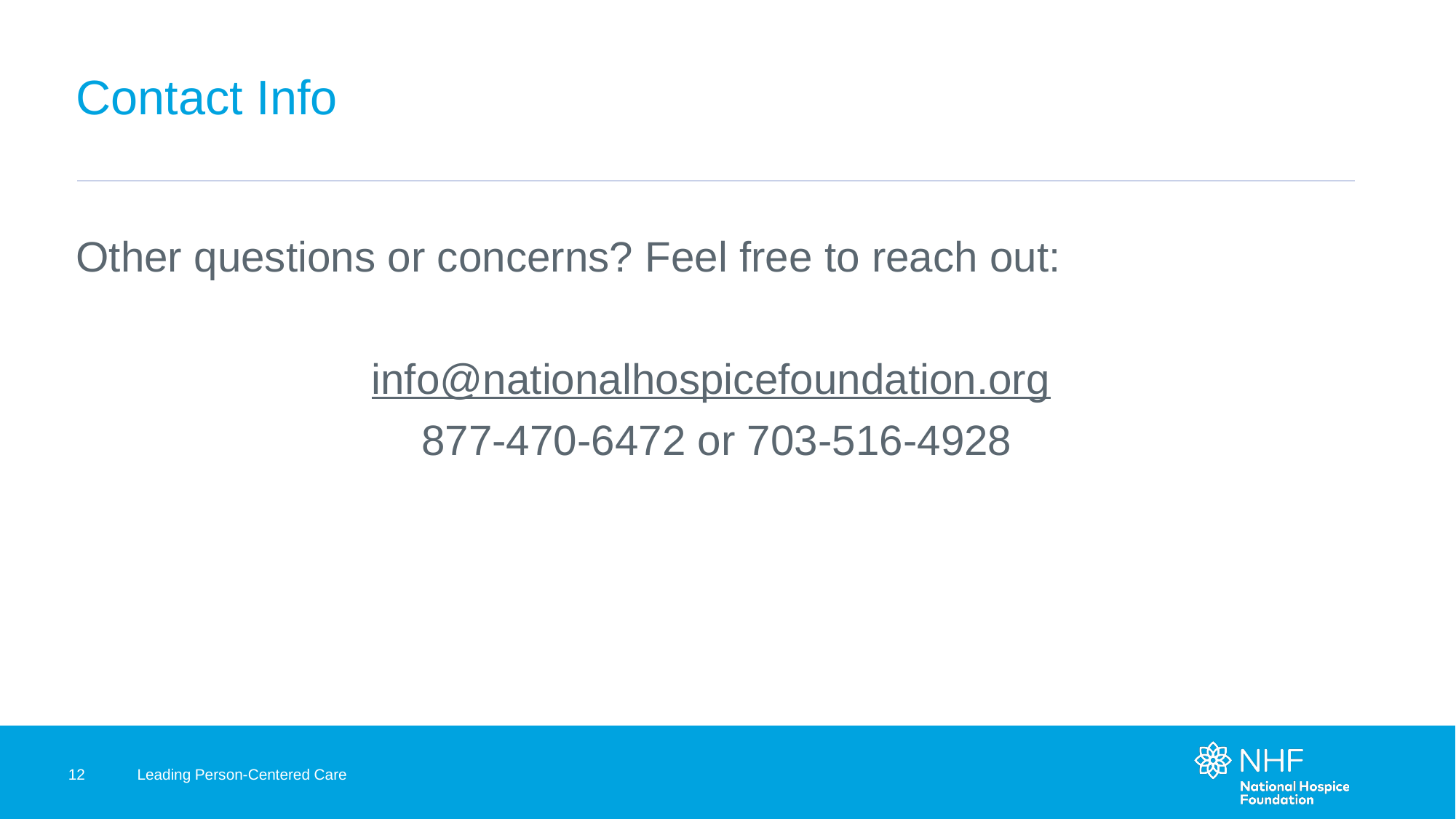

# Contact Info

Other questions or concerns? Feel free to reach out:

info@nationalhospicefoundation.org
877-470-6472 or 703-516-4928

12
Leading Person-Centered Care